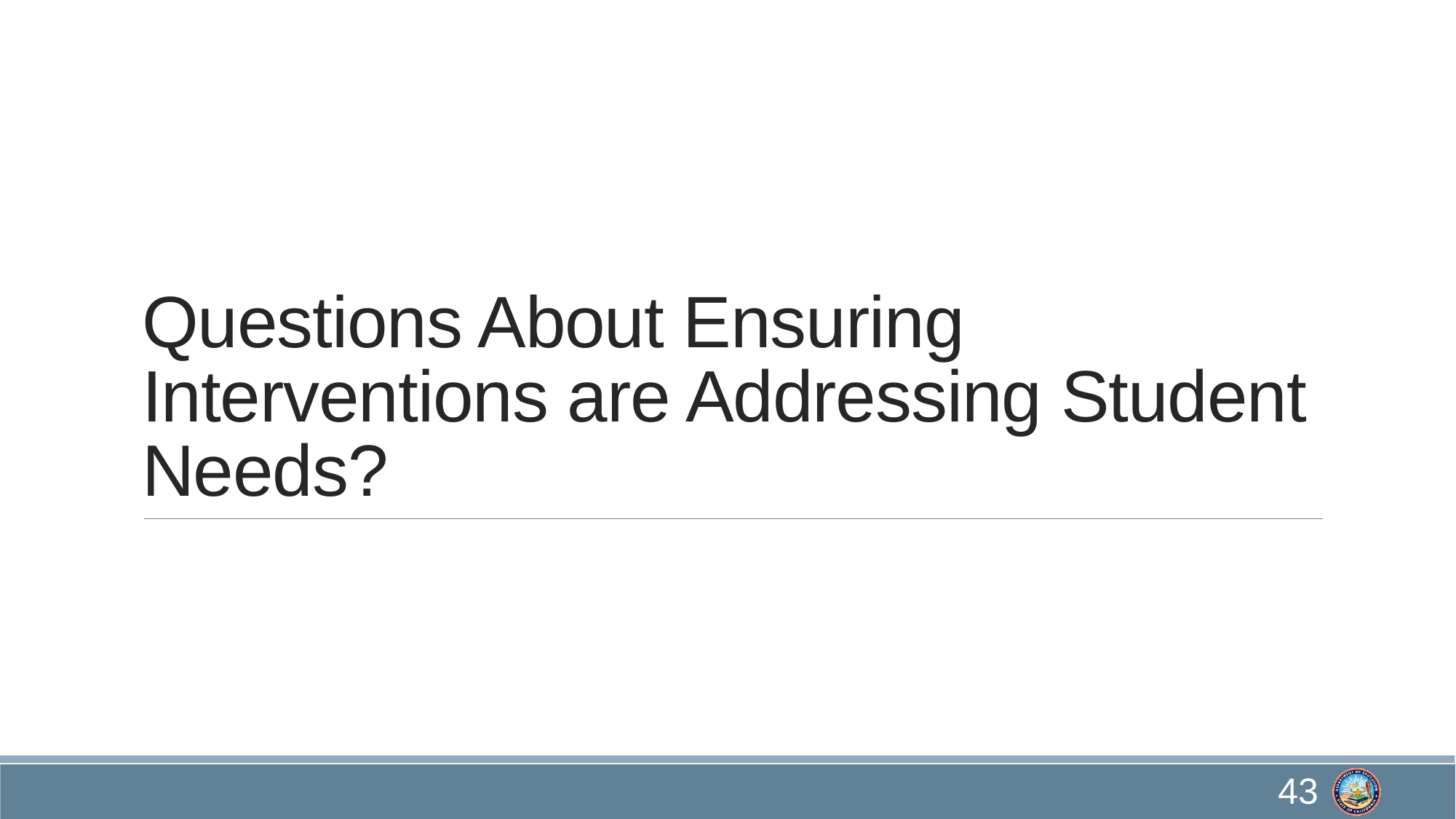

# Questions About Ensuring Interventions are Addressing Student Needs?
43